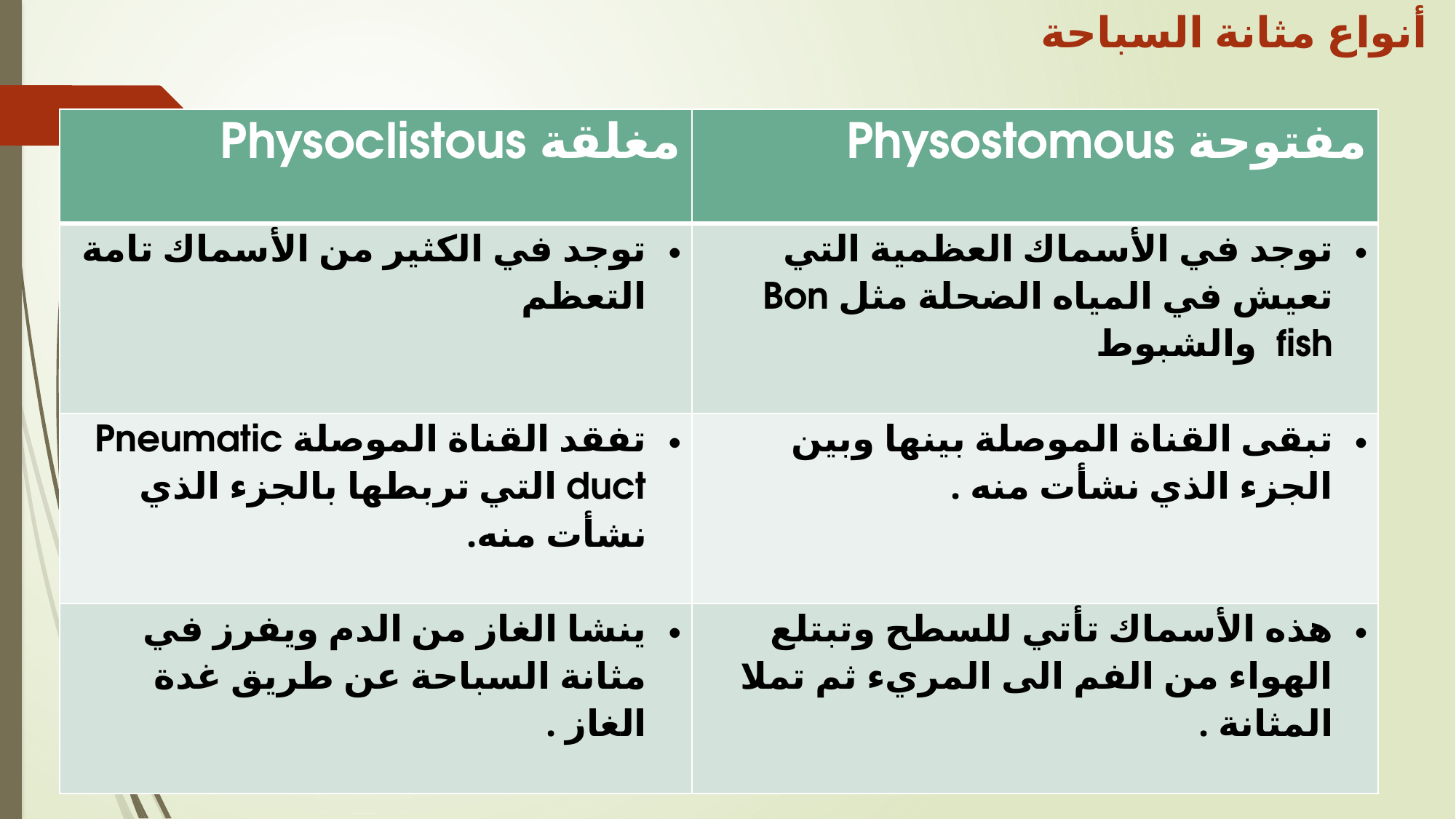

أنواع مثانة السباحة
| مغلقة Physoclistous | مفتوحة Physostomous |
| --- | --- |
| توجد في الكثير من الأسماك تامة التعظم | توجد في الأسماك العظمية التي تعيش في المياه الضحلة مثل Bon fish والشبوط |
| تفقد القناة الموصلة Pneumatic duct التي تربطها بالجزء الذي نشأت منه. | تبقى القناة الموصلة بينها وبين الجزء الذي نشأت منه . |
| ينشا الغاز من الدم ويفرز في مثانة السباحة عن طريق غدة الغاز . | هذه الأسماك تأتي للسطح وتبتلع الهواء من الفم الى المريء ثم تملا المثانة . |